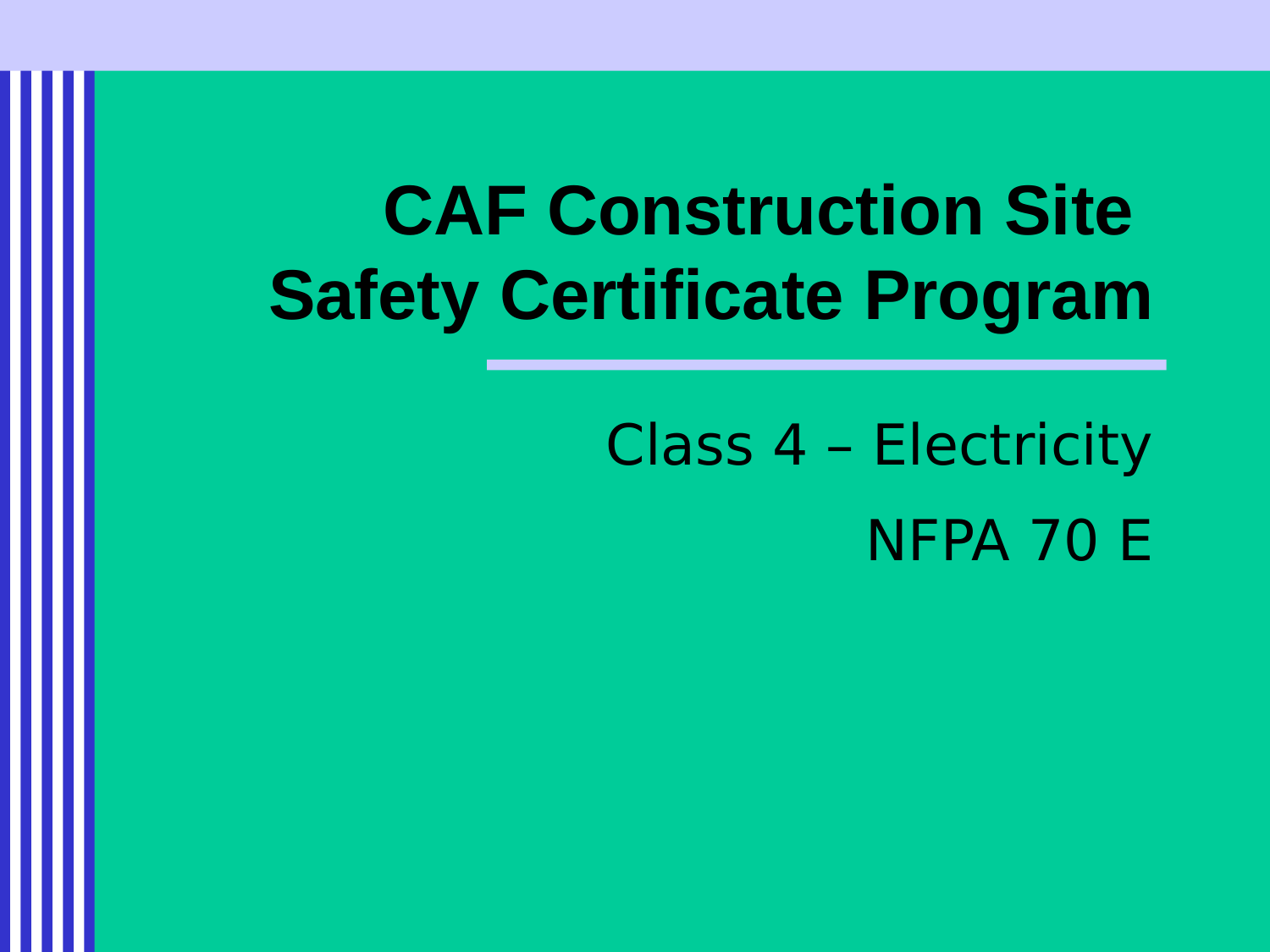

# CAF Construction Site Safety Certificate Program

Class 4 – Electricity
NFPA 70 E